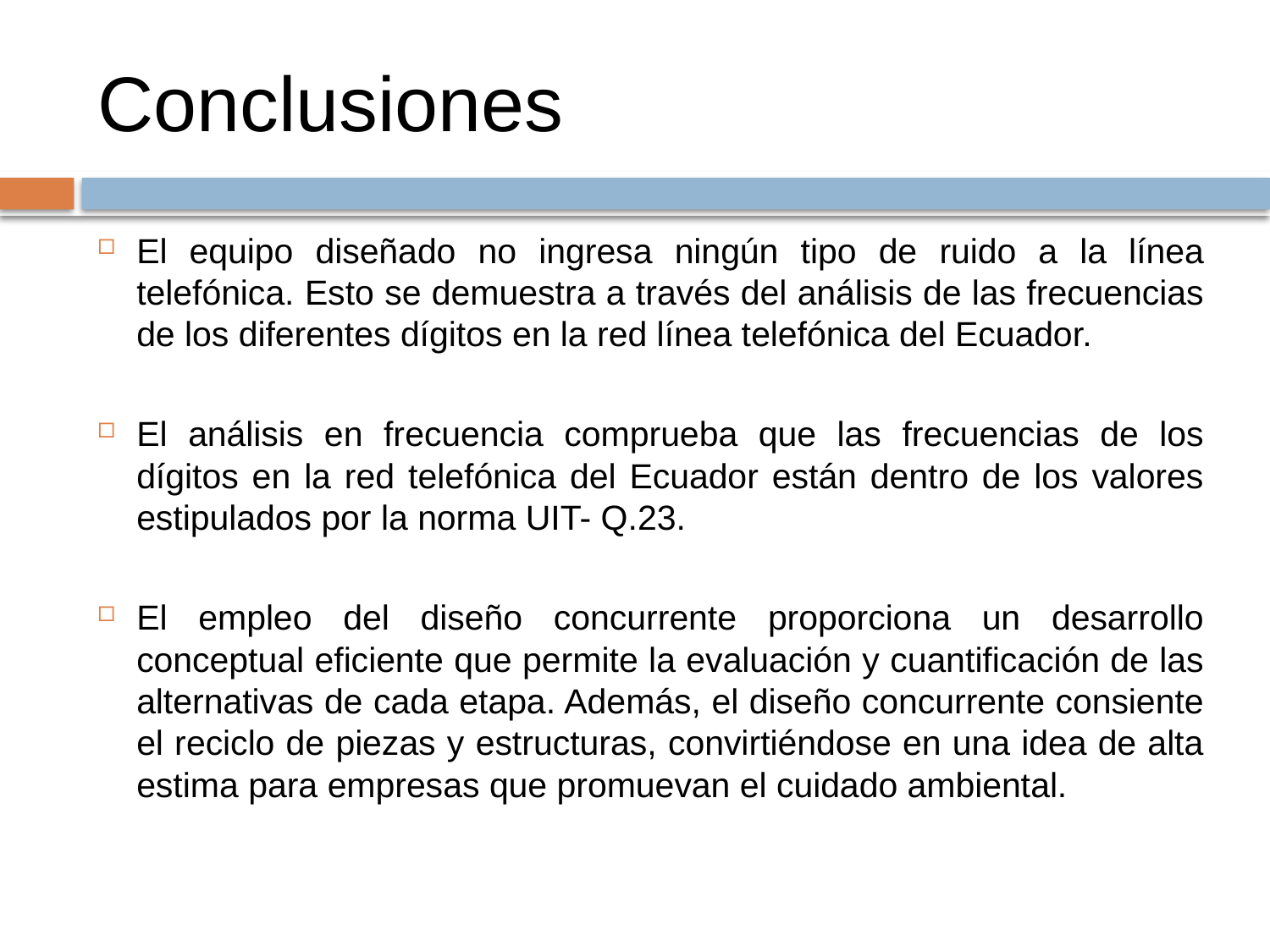

# Conclusiones
El equipo diseñado no ingresa ningún tipo de ruido a la línea telefónica. Esto se demuestra a través del análisis de las frecuencias de los diferentes dígitos en la red línea telefónica del Ecuador.

El análisis en frecuencia comprueba que las frecuencias de los dígitos en la red telefónica del Ecuador están dentro de los valores estipulados por la norma UIT- Q.23.

El empleo del diseño concurrente proporciona un desarrollo conceptual eficiente que permite la evaluación y cuantificación de las alternativas de cada etapa. Además, el diseño concurrente consiente el reciclo de piezas y estructuras, convirtiéndose en una idea de alta estima para empresas que promuevan el cuidado ambiental.